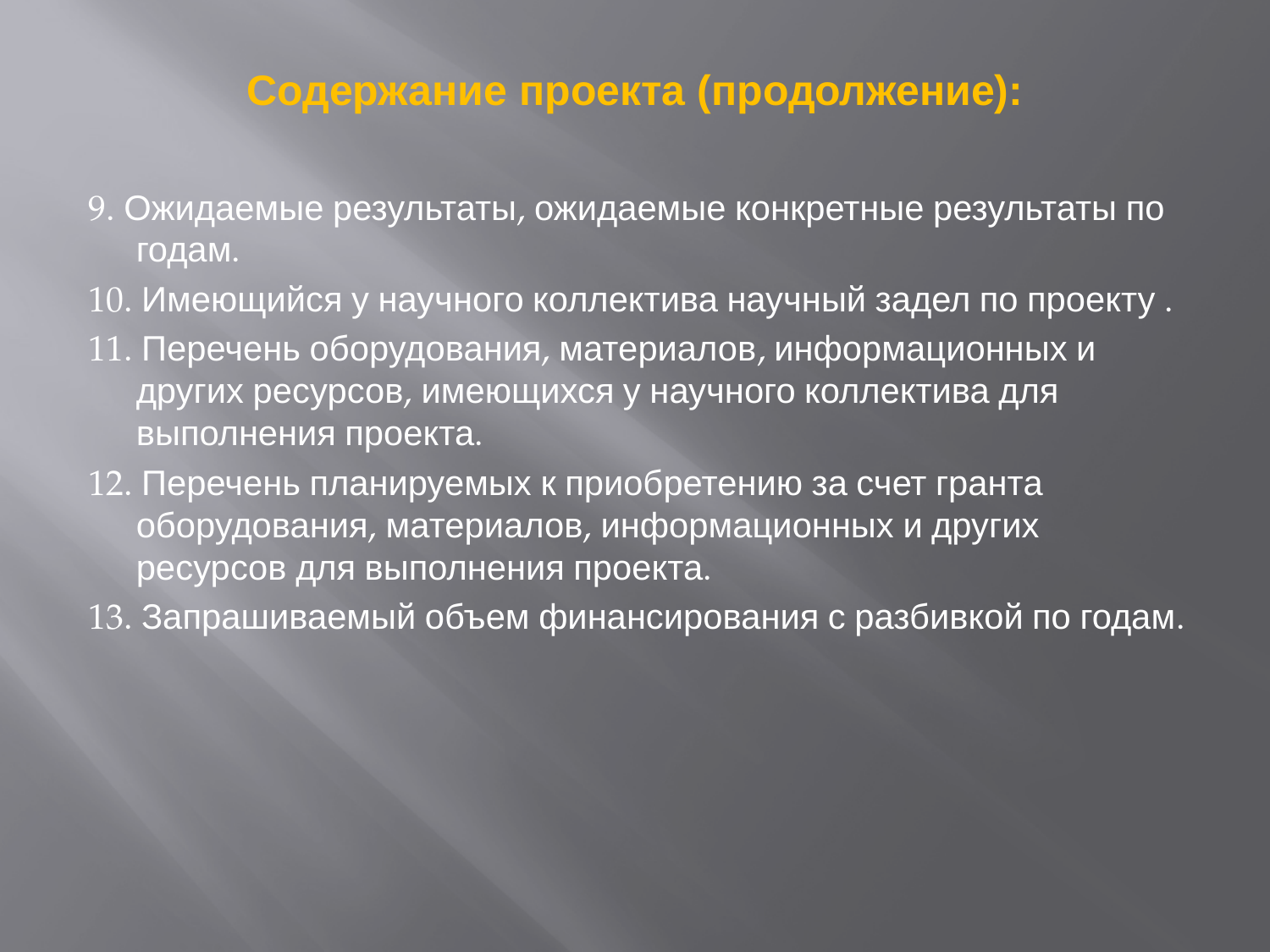

# Содержание проекта (продолжение):
9. Ожидаемые результаты, ожидаемые конкретные результаты по годам.
10. Имеющийся у научного коллектива научный задел по проекту .
11. Перечень оборудования, материалов, информационных и других ресурсов, имеющихся у научного коллектива для выполнения проекта.
12. Перечень планируемых к приобретению за счет гранта оборудования, материалов, информационных и других ресурсов для выполнения проекта.
13. Запрашиваемый объем финансирования с разбивкой по годам.